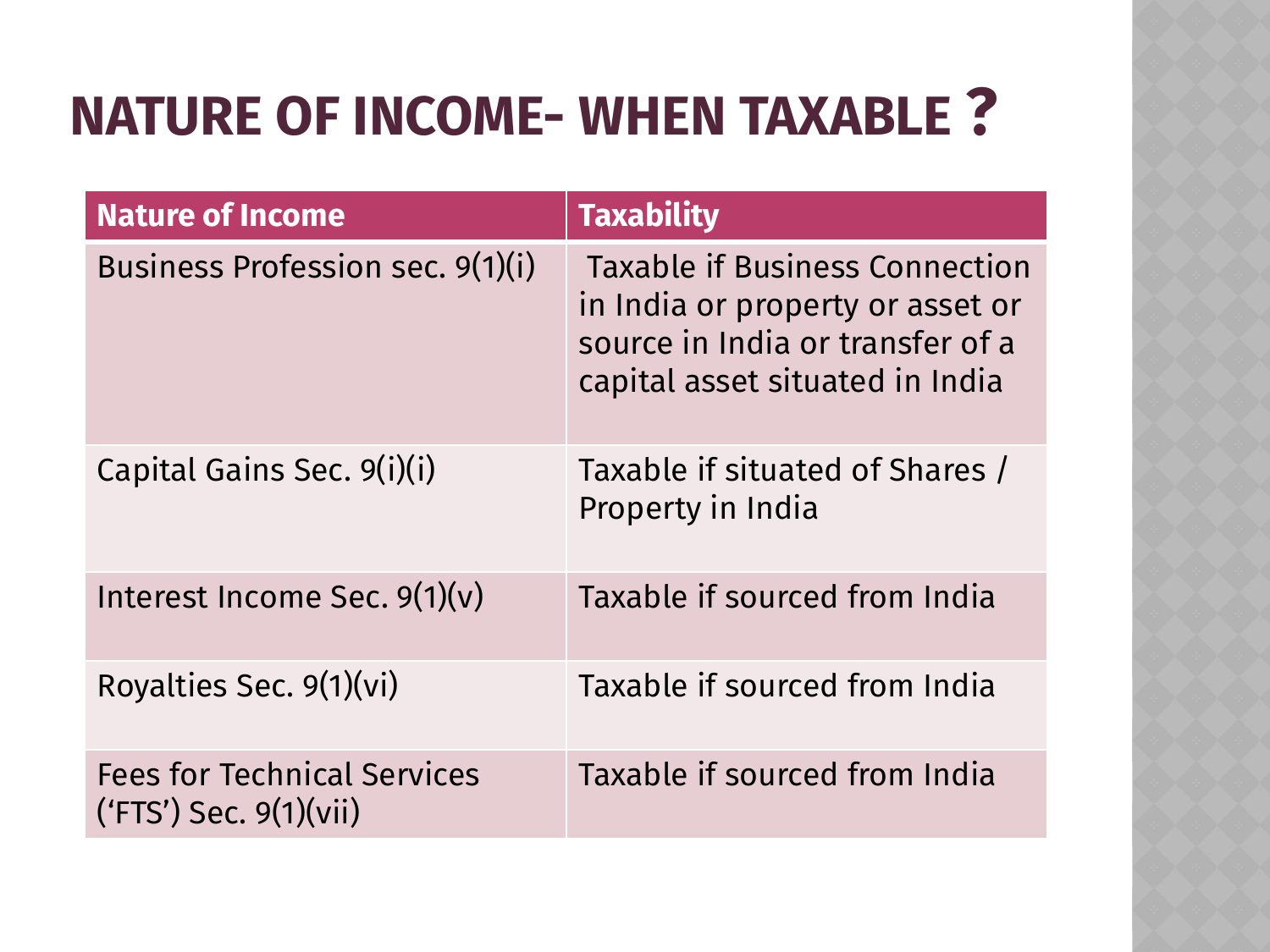

# Nature of income- when taxable ?
| Nature of Income | Taxability |
| --- | --- |
| Business Profession sec. 9(1)(i) | Taxable if Business Connection in India or property or asset or source in India or transfer of a capital asset situated in India |
| Capital Gains Sec. 9(i)(i) | Taxable if situated of Shares / Property in India |
| Interest Income Sec. 9(1)(v) | Taxable if sourced from India |
| Royalties Sec. 9(1)(vi) | Taxable if sourced from India |
| Fees for Technical Services (‘FTS’) Sec. 9(1)(vii) | Taxable if sourced from India |